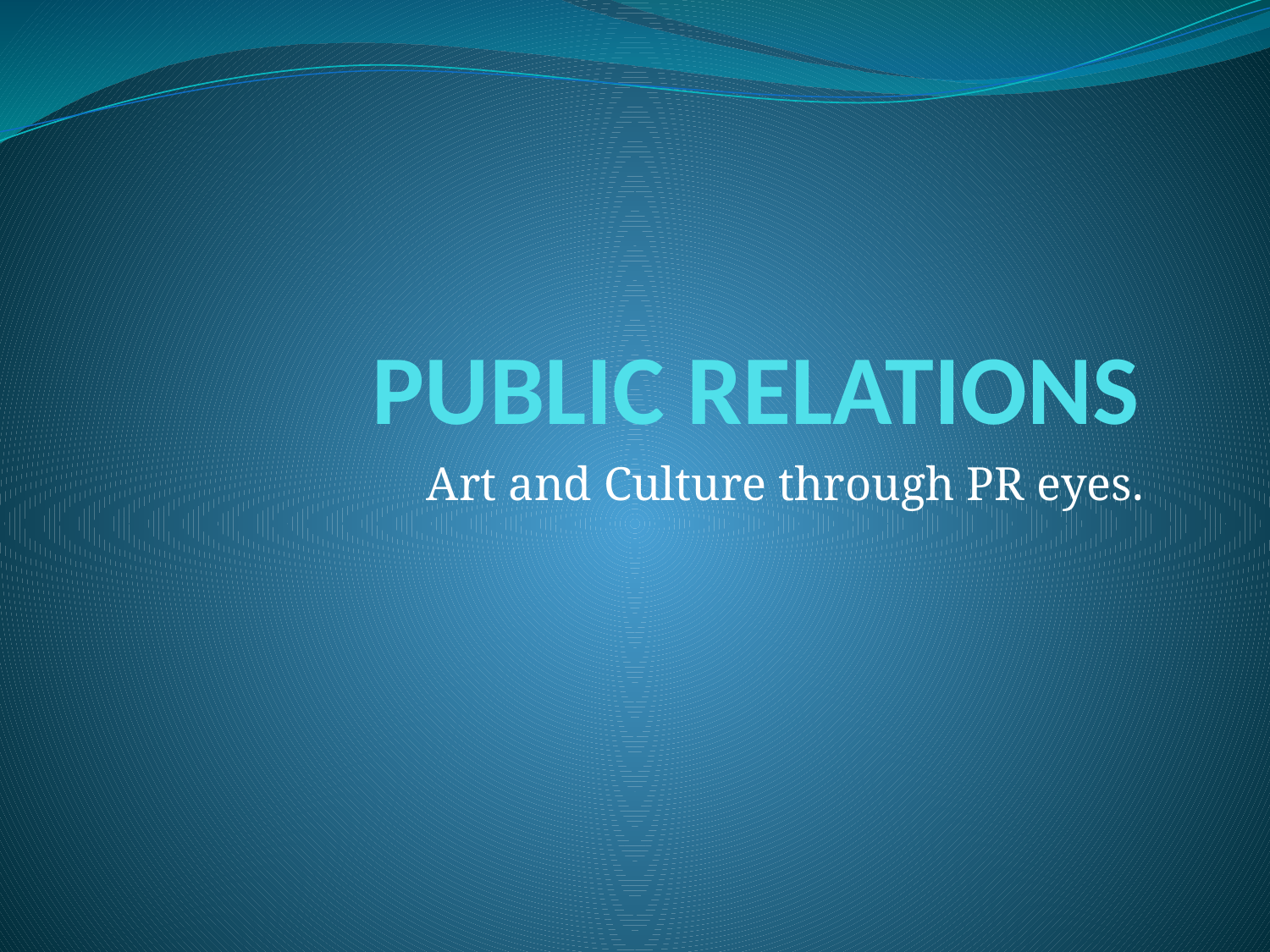

# PUBLIC RELATIONS
Art and Culture through PR eyes.